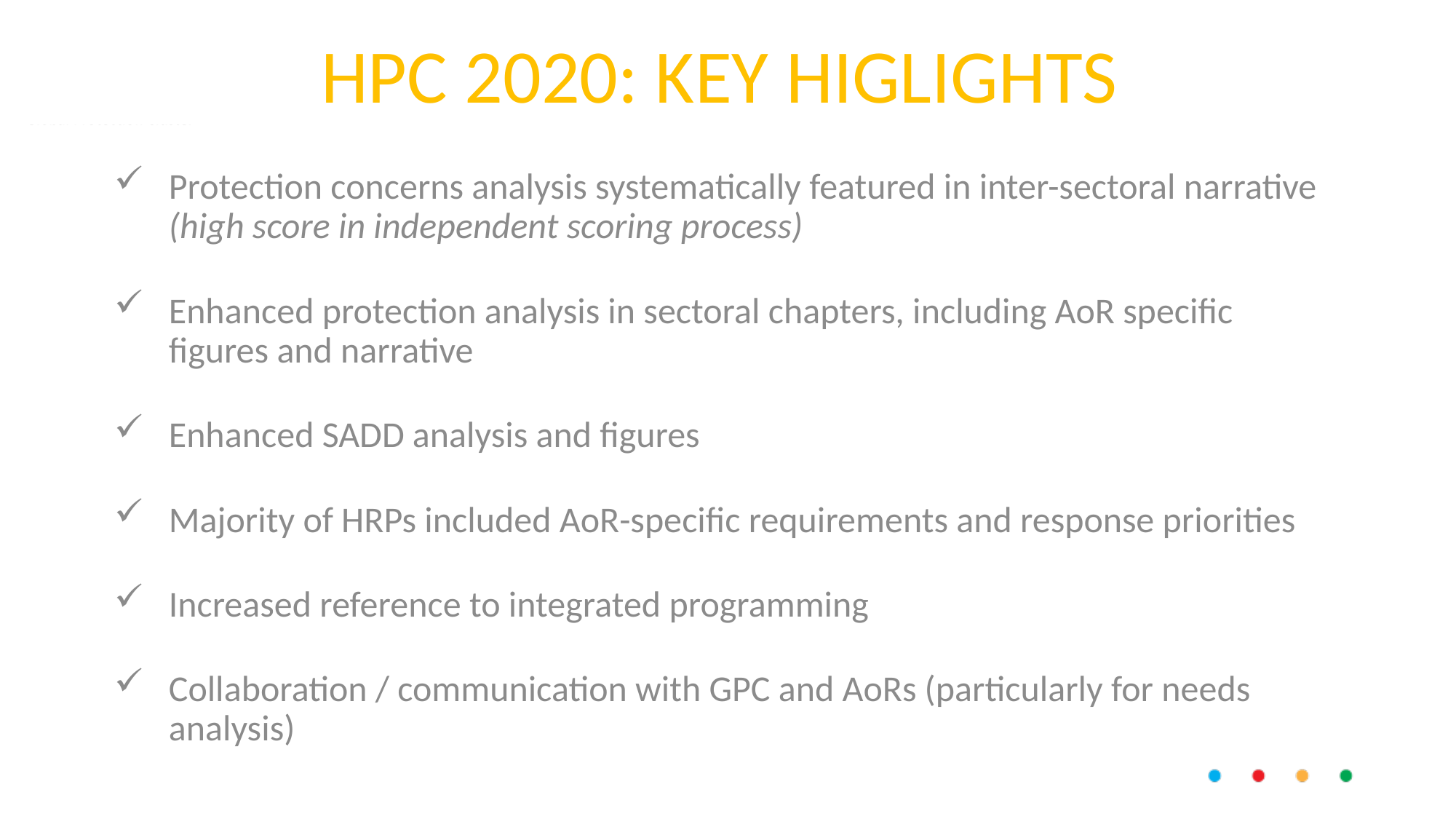

# HPC 2020: KEY HIGLIGHTS
Protection concerns analysis systematically featured in inter-sectoral narrative (high score in independent scoring process)
Enhanced protection analysis in sectoral chapters, including AoR specific figures and narrative
Enhanced SADD analysis and figures
Majority of HRPs included AoR-specific requirements and response priorities
Increased reference to integrated programming
Collaboration / communication with GPC and AoRs (particularly for needs analysis)